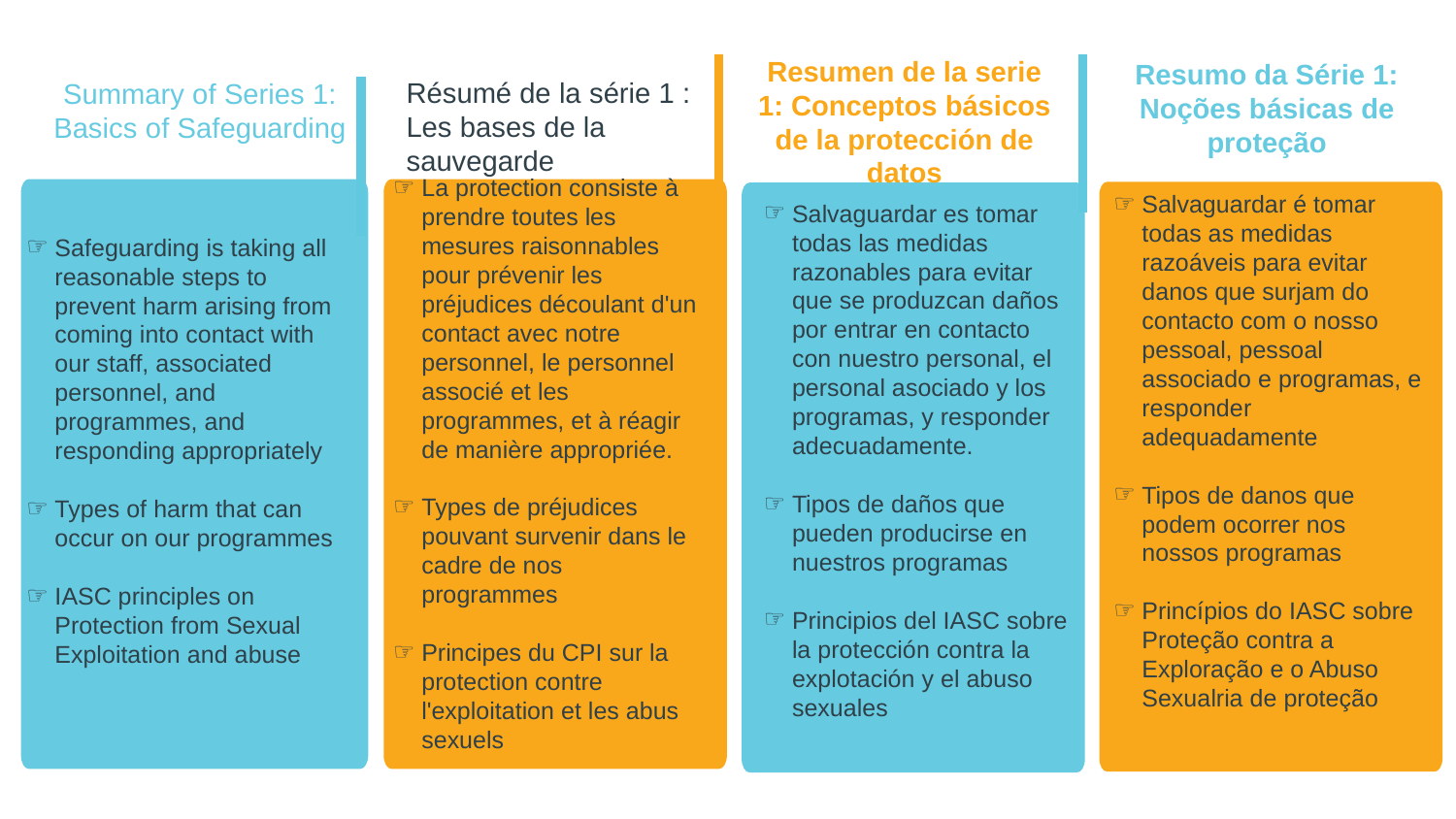

# Summary of Series 1: Basics of Safeguarding
Resumen de la serie 1: Conceptos básicos de la protección de datos
Résumé de la série 1 : Les bases de la sauvegarde
Resumo da Série 1: Noções básicas de proteção

La protection consiste à prendre toutes les mesures raisonnables pour prévenir les préjudices découlant d'un contact avec notre personnel, le personnel associé et les programmes, et à réagir de manière appropriée.

Types de préjudices pouvant survenir dans le cadre de nos programmes

Principes du CPI sur la protection contre l'exploitation et les abus sexuels

Salvaguardar é tomar todas as medidas razoáveis para evitar danos que surjam do contacto com o nosso pessoal, pessoal associado e programas, e responder adequadamente

Tipos de danos que podem ocorrer nos nossos programas

Princípios do IASC sobre Proteção contra a Exploração e o Abuso Sexualria de proteção

Safeguarding is taking all reasonable steps to prevent harm arising from coming into contact with our staff, associated personnel, and programmes, and responding appropriately

Types of harm that can occur on our programmes

IASC principles on  Protection from Sexual Exploitation and abuse
Salvaguardar es tomar todas las medidas razonables para evitar que se produzcan daños por entrar en contacto con nuestro personal, el personal asociado y los programas, y responder adecuadamente.

Tipos de daños que pueden producirse en nuestros programas

Principios del IASC sobre la protección contra la explotación y el abuso sexuales